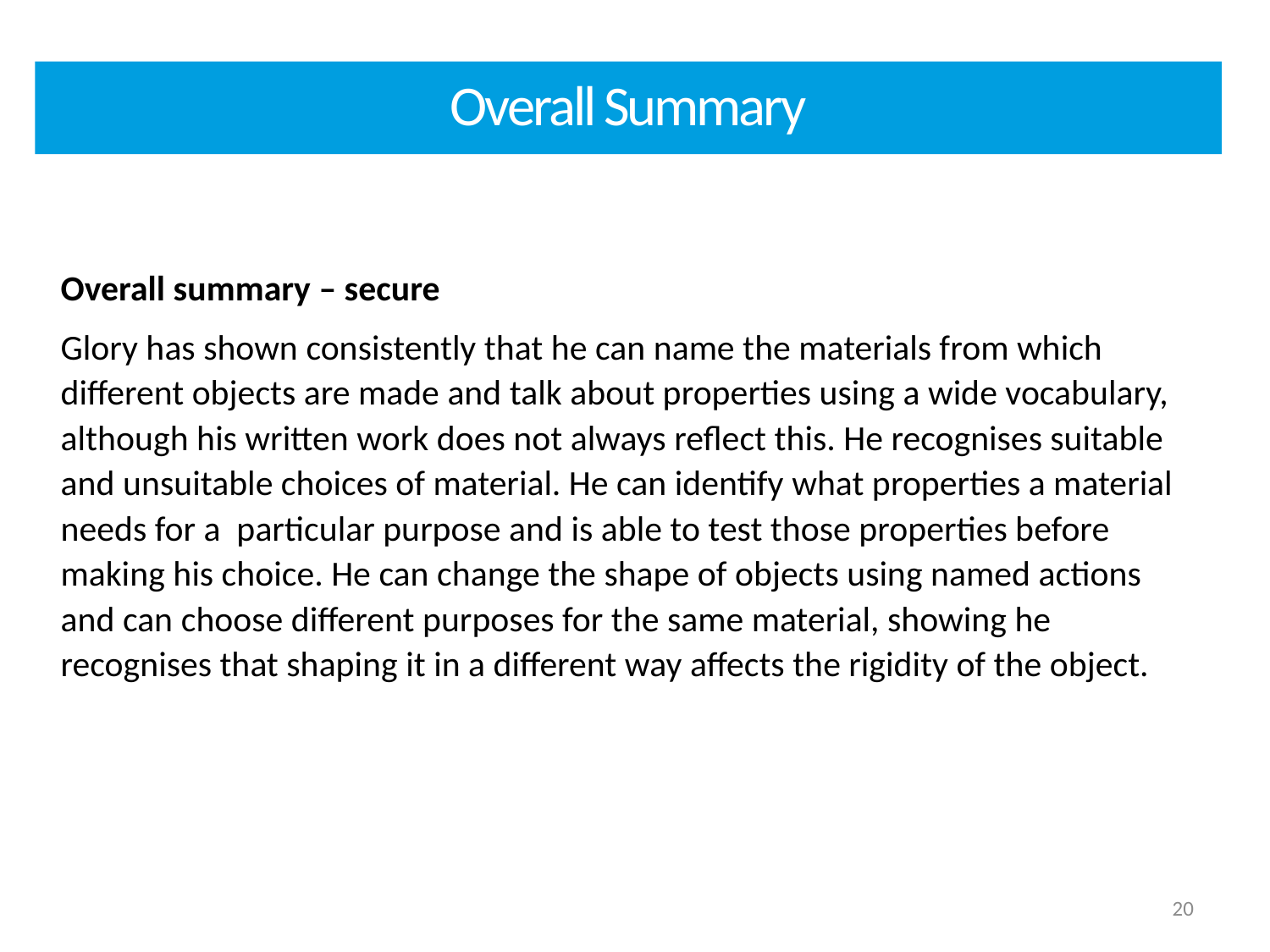

Overall Summary
Overall summary – secure
Glory has shown consistently that he can name the materials from which different objects are made and talk about properties using a wide vocabulary, although his written work does not always reflect this. He recognises suitable and unsuitable choices of material. He can identify what properties a material needs for a  particular purpose and is able to test those properties before making his choice. He can change the shape of objects using named actions and can choose different purposes for the same material, showing he recognises that shaping it in a different way affects the rigidity of the object.
20